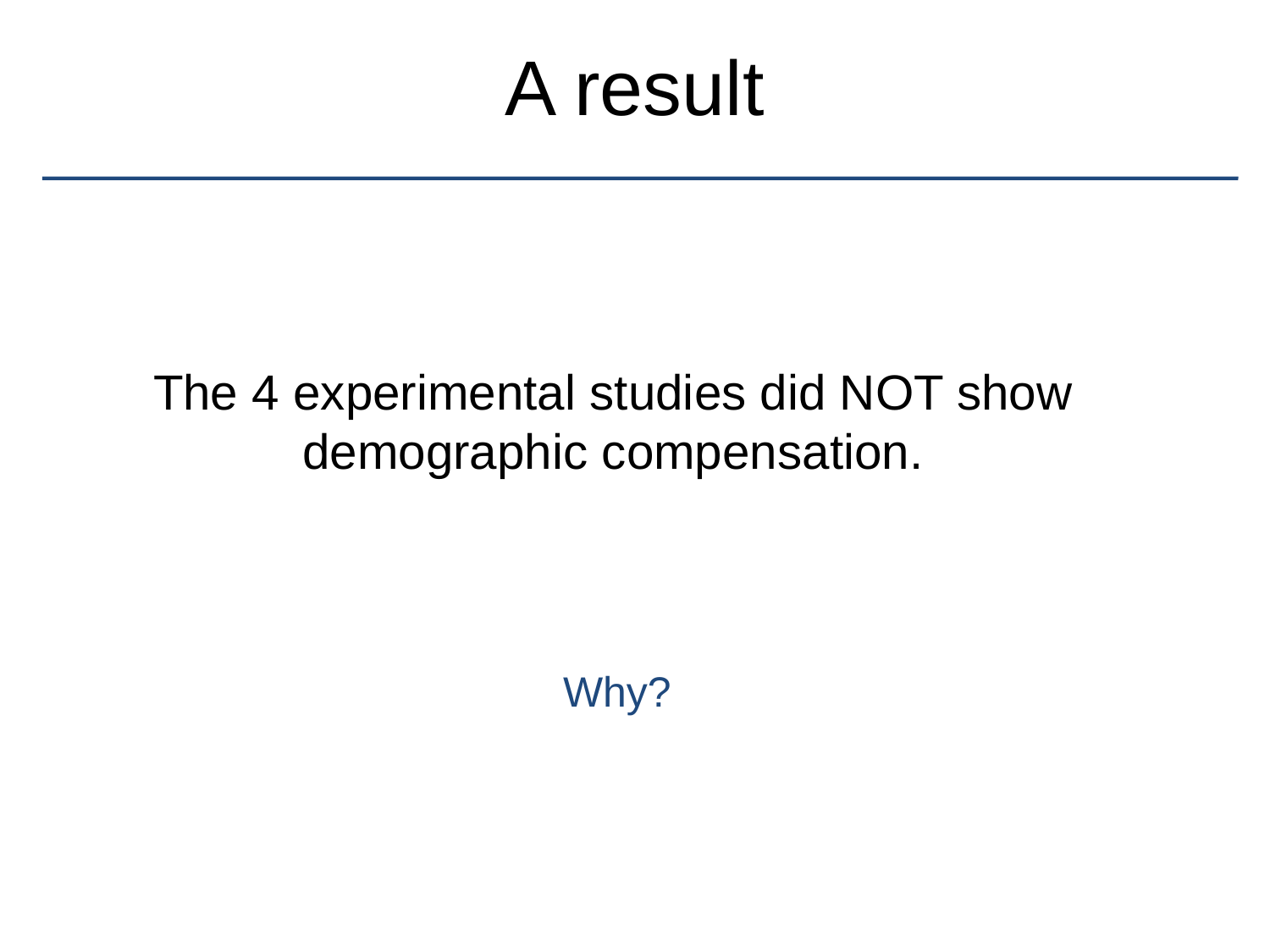

A result

The 4 experimental studies did NOT show demographic compensation.
Why?